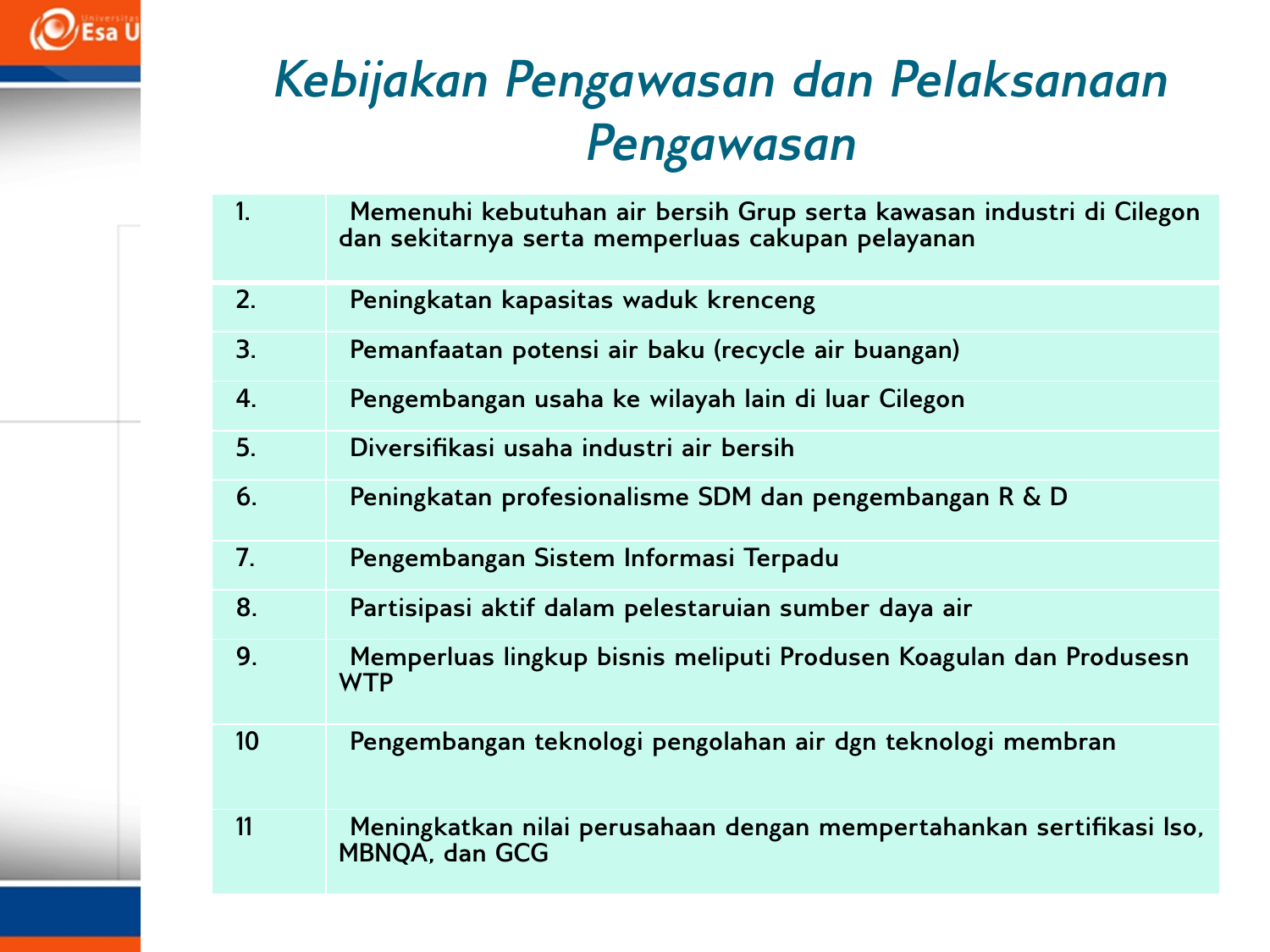

Kebijakan Pengawasan dan Pelaksanaan Pengawasan
| 1. | Memenuhi kebutuhan air bersih Grup serta kawasan industri di Cilegon dan sekitarnya serta memperluas cakupan pelayanan |
| --- | --- |
| 2. | Peningkatan kapasitas waduk krenceng |
| 3. | Pemanfaatan potensi air baku (recycle air buangan) |
| 4. | Pengembangan usaha ke wilayah lain di luar Cilegon |
| 5. | Diversifikasi usaha industri air bersih |
| 6. | Peningkatan profesionalisme SDM dan pengembangan R & D |
| 7. | Pengembangan Sistem Informasi Terpadu |
| 8. | Partisipasi aktif dalam pelestaruian sumber daya air |
| 9. | Memperluas lingkup bisnis meliputi Produsen Koagulan dan Produsesn WTP |
| 10 | Pengembangan teknologi pengolahan air dgn teknologi membran |
| 11 | Meningkatkan nilai perusahaan dengan mempertahankan sertifikasi Iso, MBNQA, dan GCG |